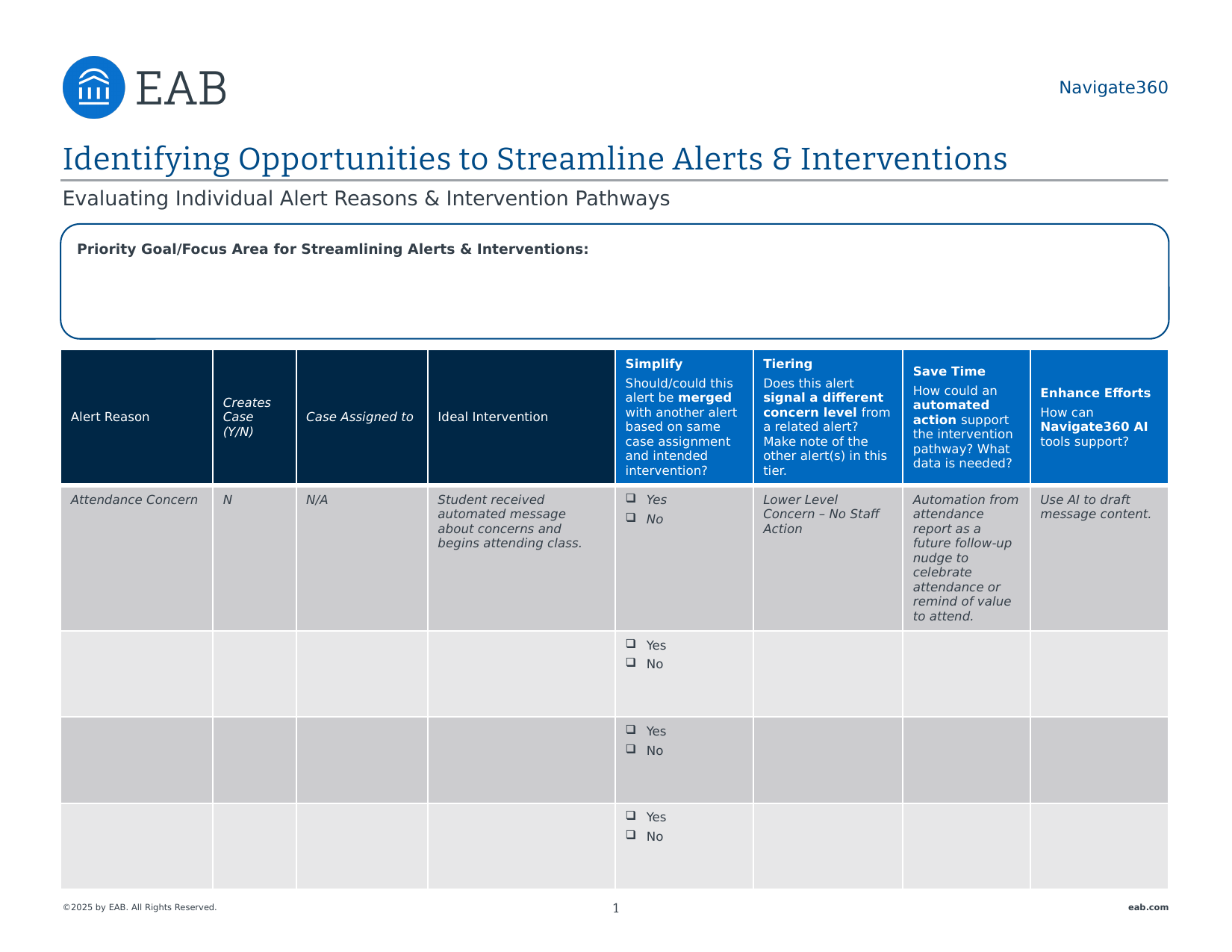

Navigate360
# Identifying Opportunities to Streamline Alerts & Interventions
Evaluating Individual Alert Reasons & Intervention Pathways

Priority Goal/Focus Area for Streamlining Alerts & Interventions:
| Alert Reason | Creates Case (Y/N) | Case Assigned to | Ideal Intervention | Simplify Should/could this alert be merged with another alert based on same case assignment and intended intervention? | Tiering Does this alert signal a different concern level from a related alert? Make note of the other alert(s) in this tier. | Save Time How could an automated action support the intervention pathway? What data is needed? | Enhance Efforts How can Navigate360 AI tools support? |
| --- | --- | --- | --- | --- | --- | --- | --- |
| Attendance Concern | N | N/A | Student received automated message about concerns and begins attending class. | Yes No | Lower Level Concern – No Staff Action | Automation from attendance report as a future follow-up nudge to celebrate attendance or remind of value to attend. | Use AI to draft message content. |
|  |  |  |  | Yes No |  |  |  |
|  |  |  |  | Yes No |  |  |  |
|  |  |  |  | Yes No |  |  |  |